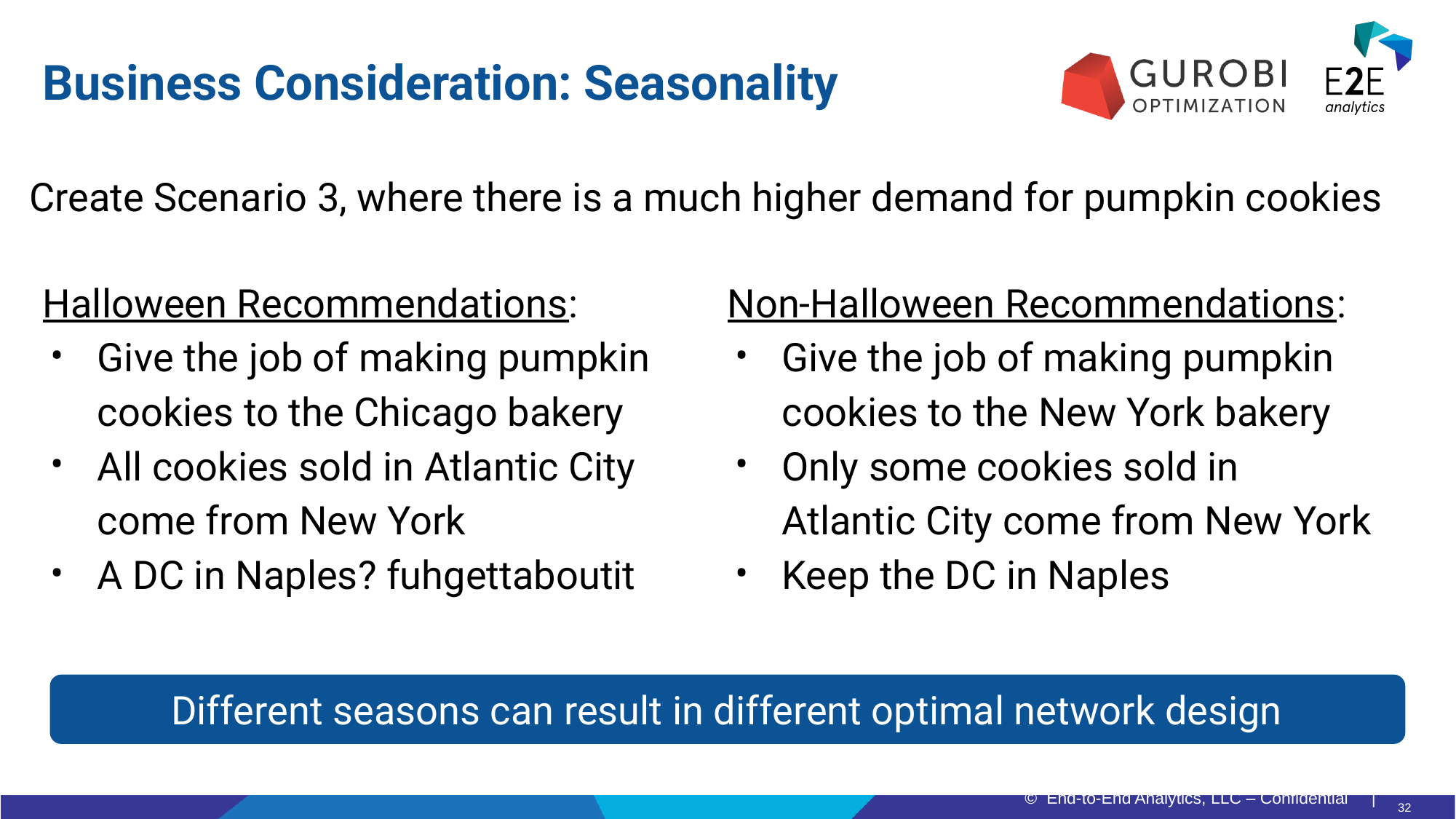

# Business Consideration: Seasonality
Create Scenario 3, where there is a much higher demand for pumpkin cookies
Halloween Recommendations:
Give the job of making pumpkin cookies to the Chicago bakery
All cookies sold in Atlantic City come from New York
A DC in Naples? fuhgettaboutit
Non-Halloween Recommendations:
Give the job of making pumpkin cookies to the New York bakery
Only some cookies sold in Atlantic City come from New York
Keep the DC in Naples
Different seasons can result in different optimal network design
32